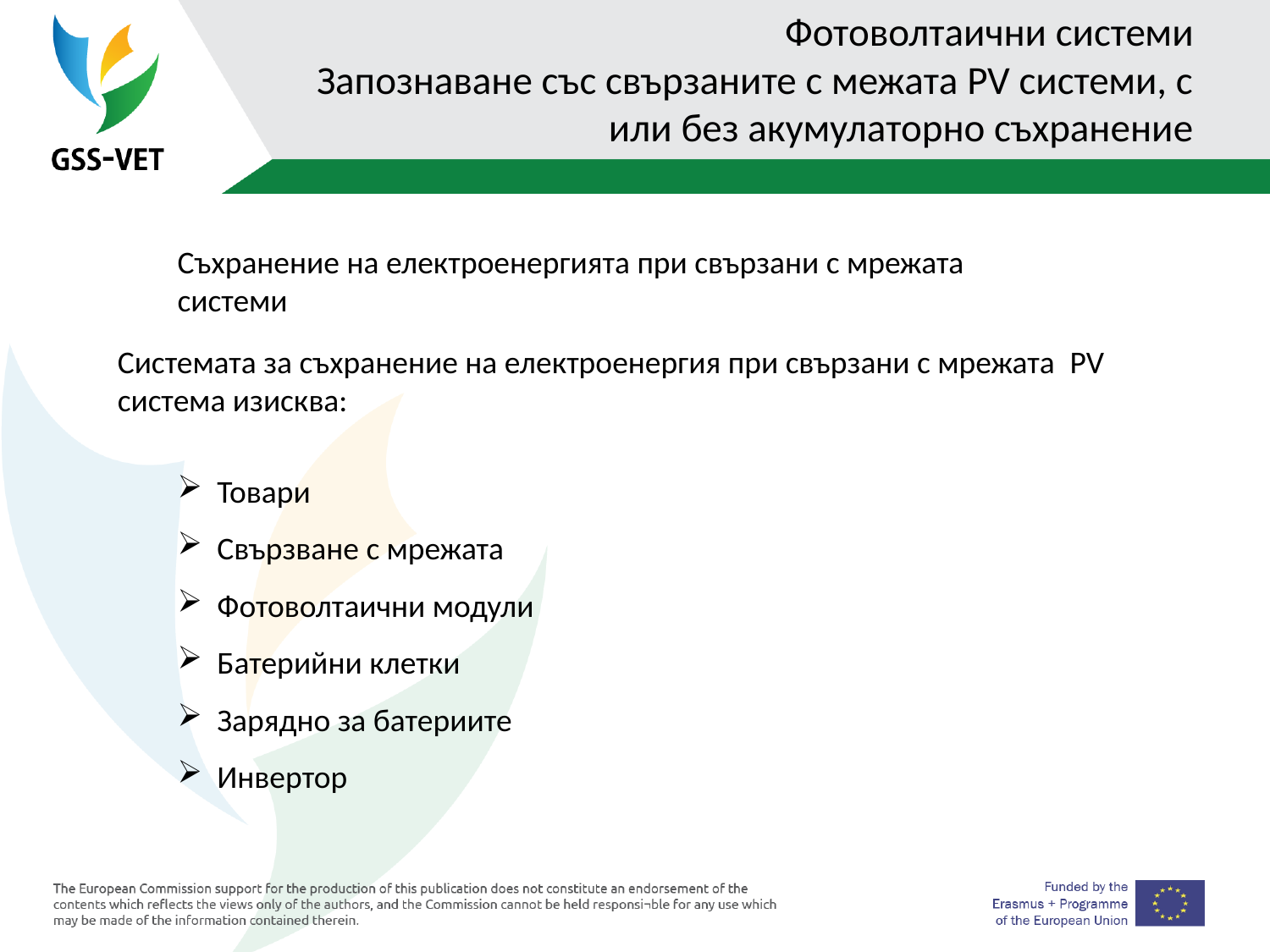

# Фотоволтаични системи Запознаване със свързаните с межата PV системи, с или без акумулаторно съхранение
Съхранение на електроенергията при свързани с мрежата системи
Системата за съхранение на електроенергия при свързани с мрежата  PV система изисква:
Товари
Свързване с мрежата
Фотоволтаични модули
Батерийни клетки
Зарядно за батериите
Инвертор